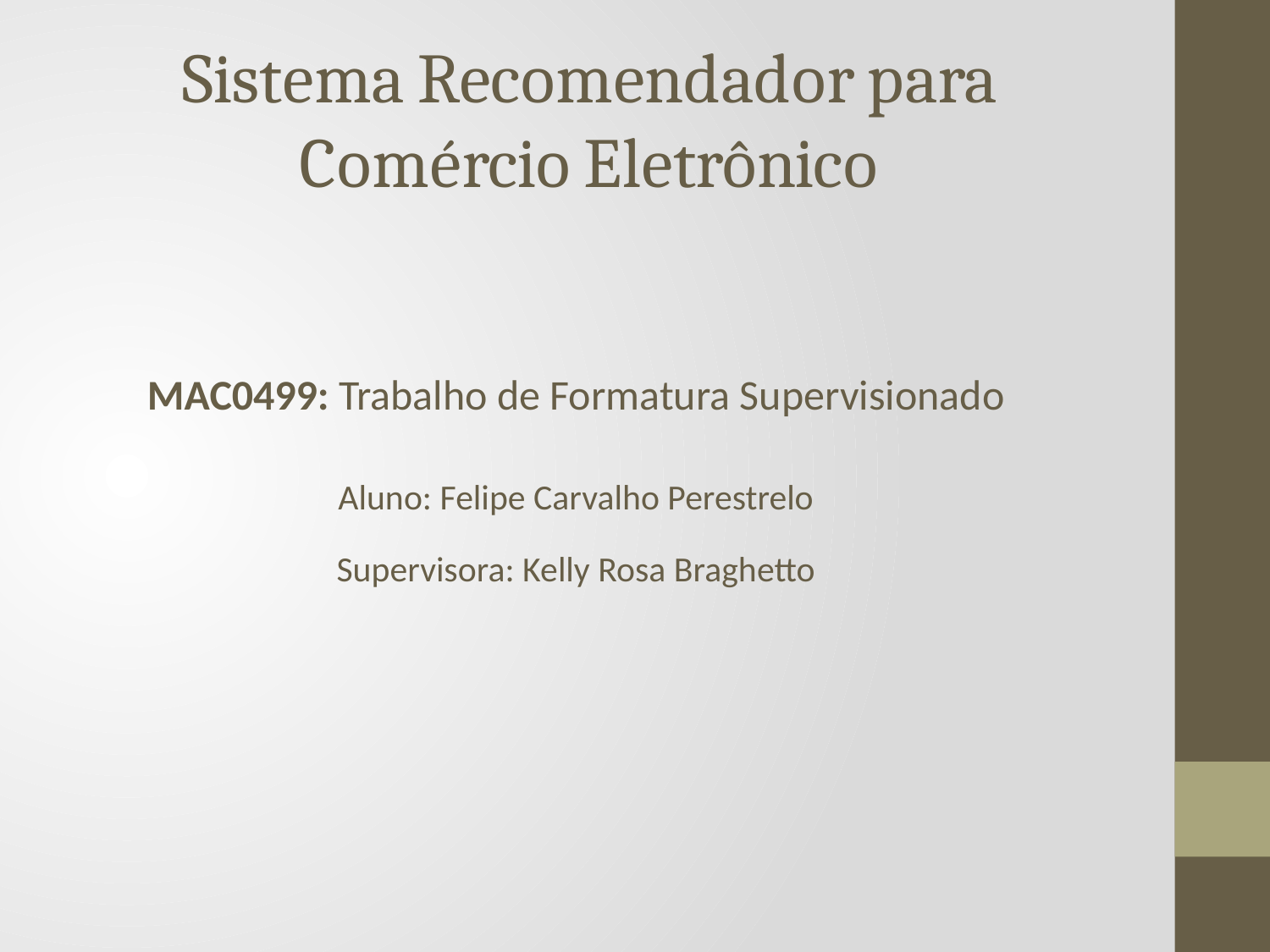

# Sistema Recomendador para Comércio Eletrônico
MAC0499: Trabalho de Formatura Supervisionado

Aluno: Felipe Carvalho Perestrelo

Supervisora: Kelly Rosa Braghetto